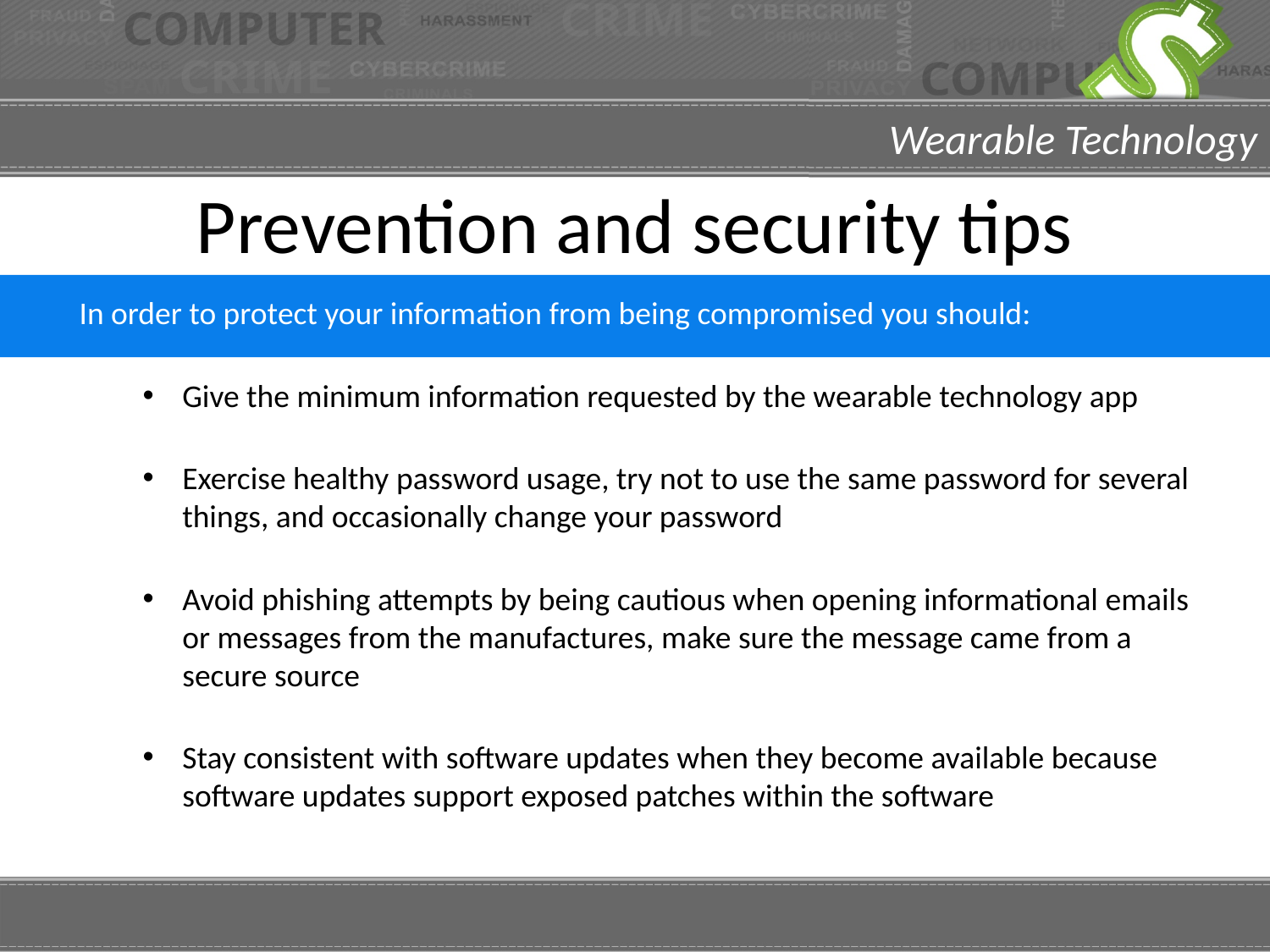

# Prevention and security tips

In order to protect your information from being compromised you should:
Give the minimum information requested by the wearable technology app
Exercise healthy password usage, try not to use the same password for several things, and occasionally change your password
Avoid phishing attempts by being cautious when opening informational emails or messages from the manufactures, make sure the message came from a secure source
Stay consistent with software updates when they become available because software updates support exposed patches within the software